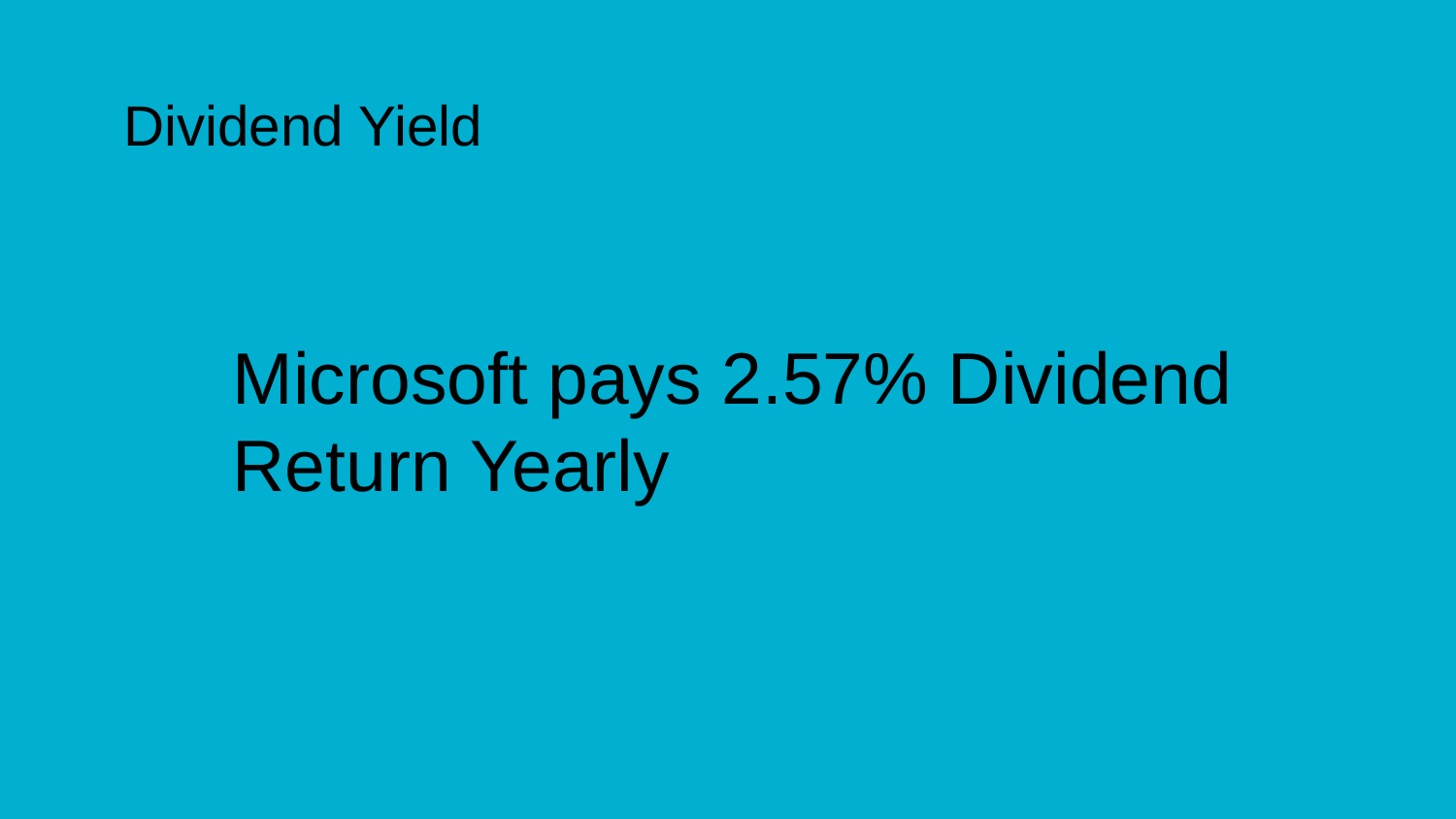

Dividend Yield
Microsoft pays 2.57% Dividend Return Yearly